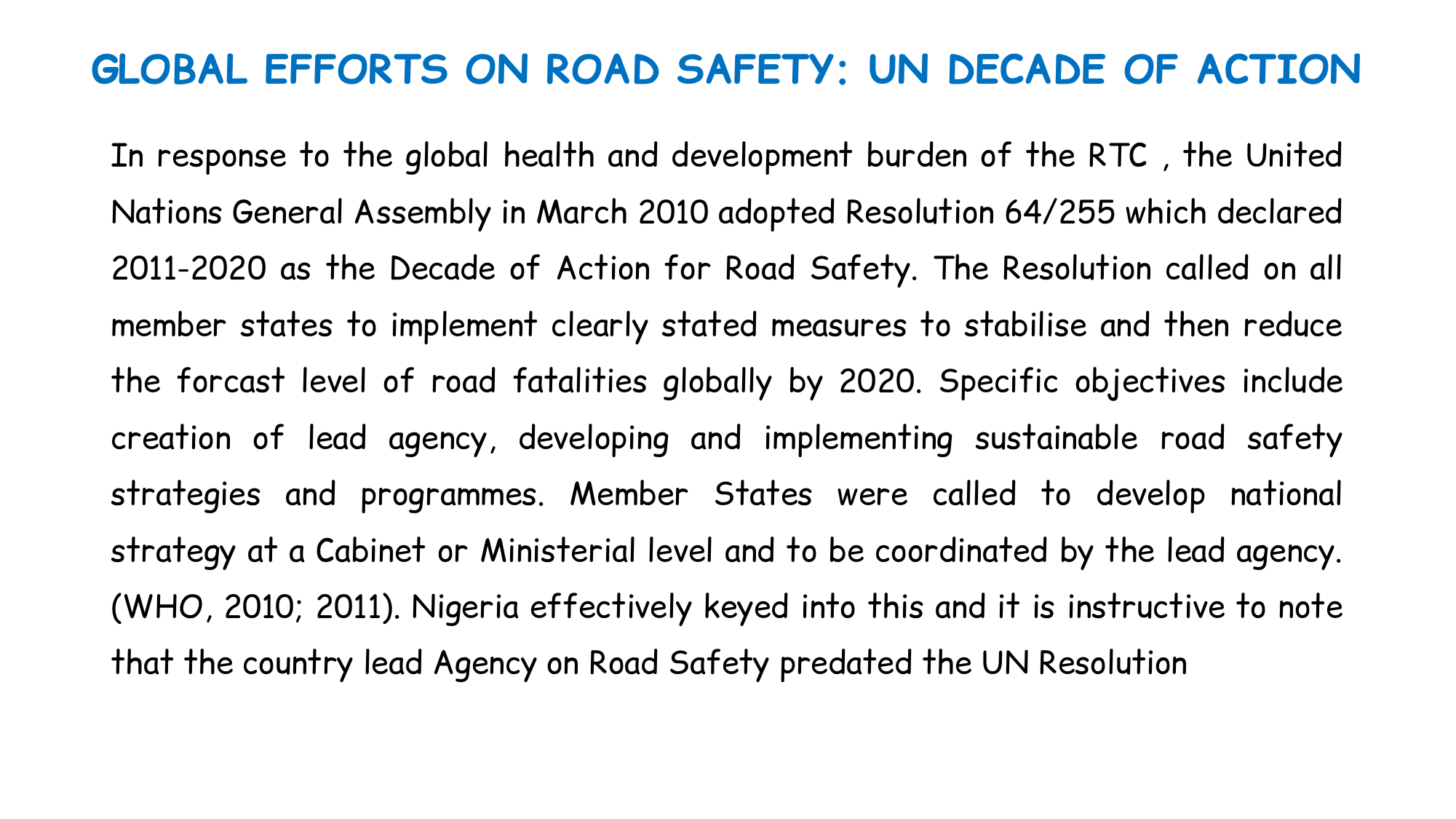

GLOBAL EFFORTS ON ROAD SAFETY: UN DECADE OF ACTION
In response to the global health and development burden of the RTC , the United Nations General Assembly in March 2010 adopted Resolution 64/255 which declared 2011-2020 as the Decade of Action for Road Safety. The Resolution called on all member states to implement clearly stated measures to stabilise and then reduce the forcast level of road fatalities globally by 2020. Specific objectives include creation of lead agency, developing and implementing sustainable road safety strategies and programmes. Member States were called to develop national strategy at a Cabinet or Ministerial level and to be coordinated by the lead agency. (WHO, 2010; 2011). Nigeria effectively keyed into this and it is instructive to note that the country lead Agency on Road Safety predated the UN Resolution